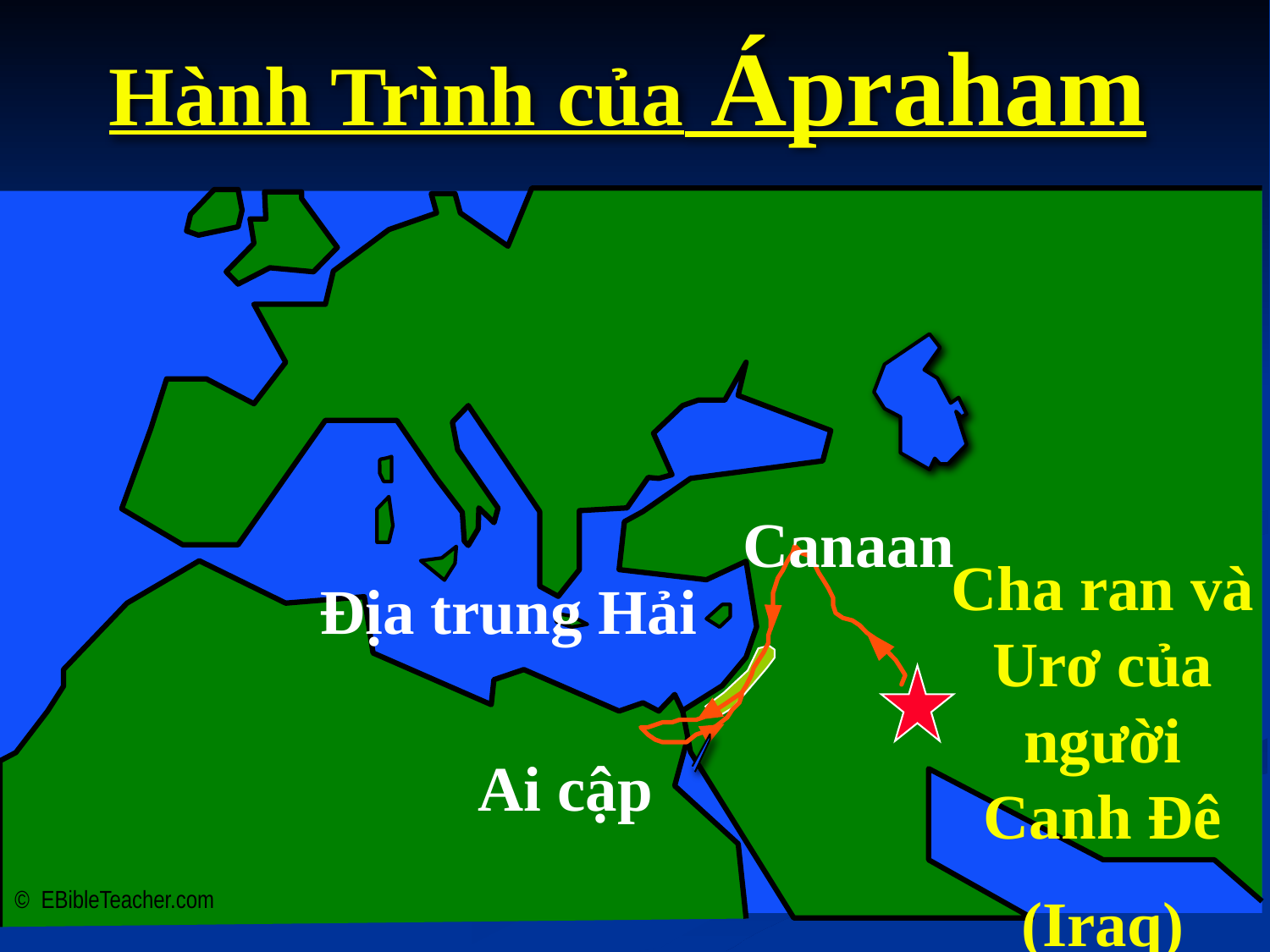

Hành Trình của Ápraham

©  EBibleTeacher.com
Canaan
Cha ran và Urơ của người Canh Đê
(Iraq)

Địa trung Hải

Ai cập